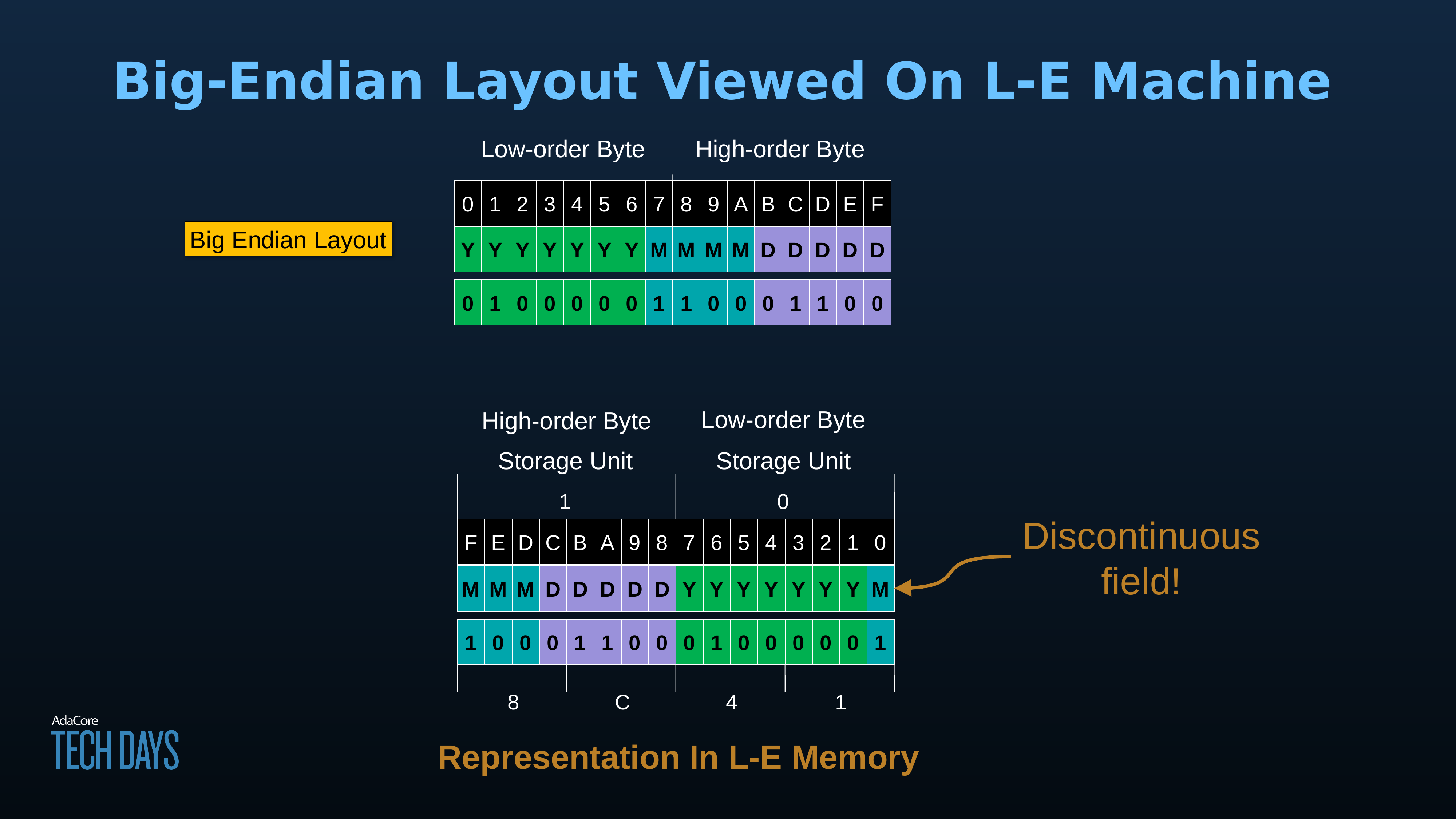

# Big-Endian Layout Viewed On L-E Machine
Low-order Byte
High-order Byte

0
1
2
3
4
5
6
7
8
9
A
B
C
D
E
F
Y
Y
Y
Y
Y
Y
Y
M
M
M
M
D
D
D
D
D
Big Endian Layout
0
1
0
0
0
0
0
1
1
0
0
0
1
1
0
0
Low-order Byte
High-order Byte
Storage Unit
Storage Unit

1
0
Discontinuous field!
F
E
D
C
B
A
9
8
7
6
5
4
3
2
1
0
M
M
M
D
D
D
D
D
Y
Y
Y
Y
Y
Y
Y
M
1
0
0
0
1
1
0
0
0
1
0
0
0
0
0
1

8
C
4
1
Representation In L-E Memory